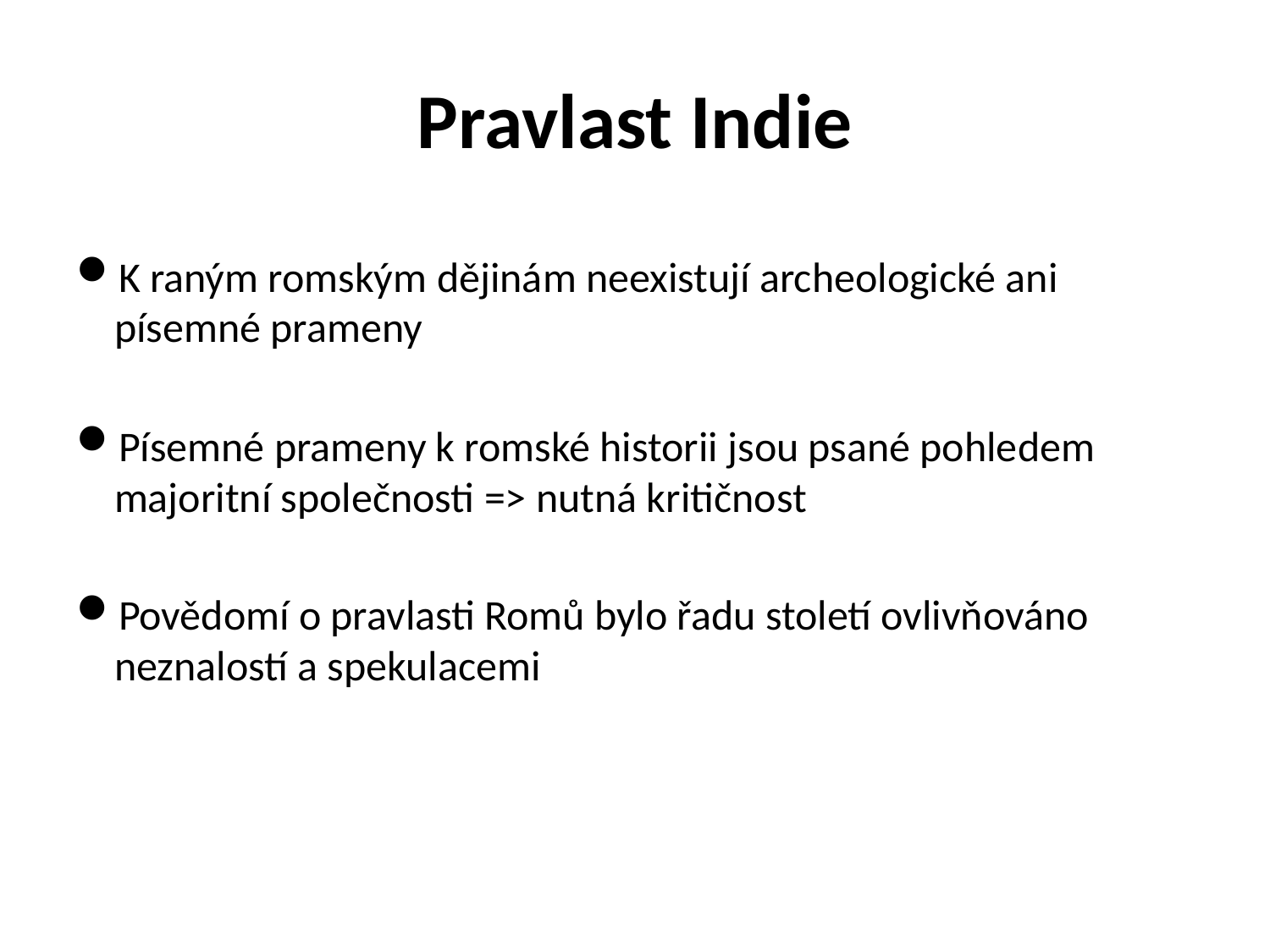

# Pravlast Indie
K raným romským dějinám neexistují archeologické ani písemné prameny

Písemné prameny k romské historii jsou psané pohledem majoritní společnosti => nutná kritičnost

Povědomí o pravlasti Romů bylo řadu století ovlivňováno neznalostí a spekulacemi